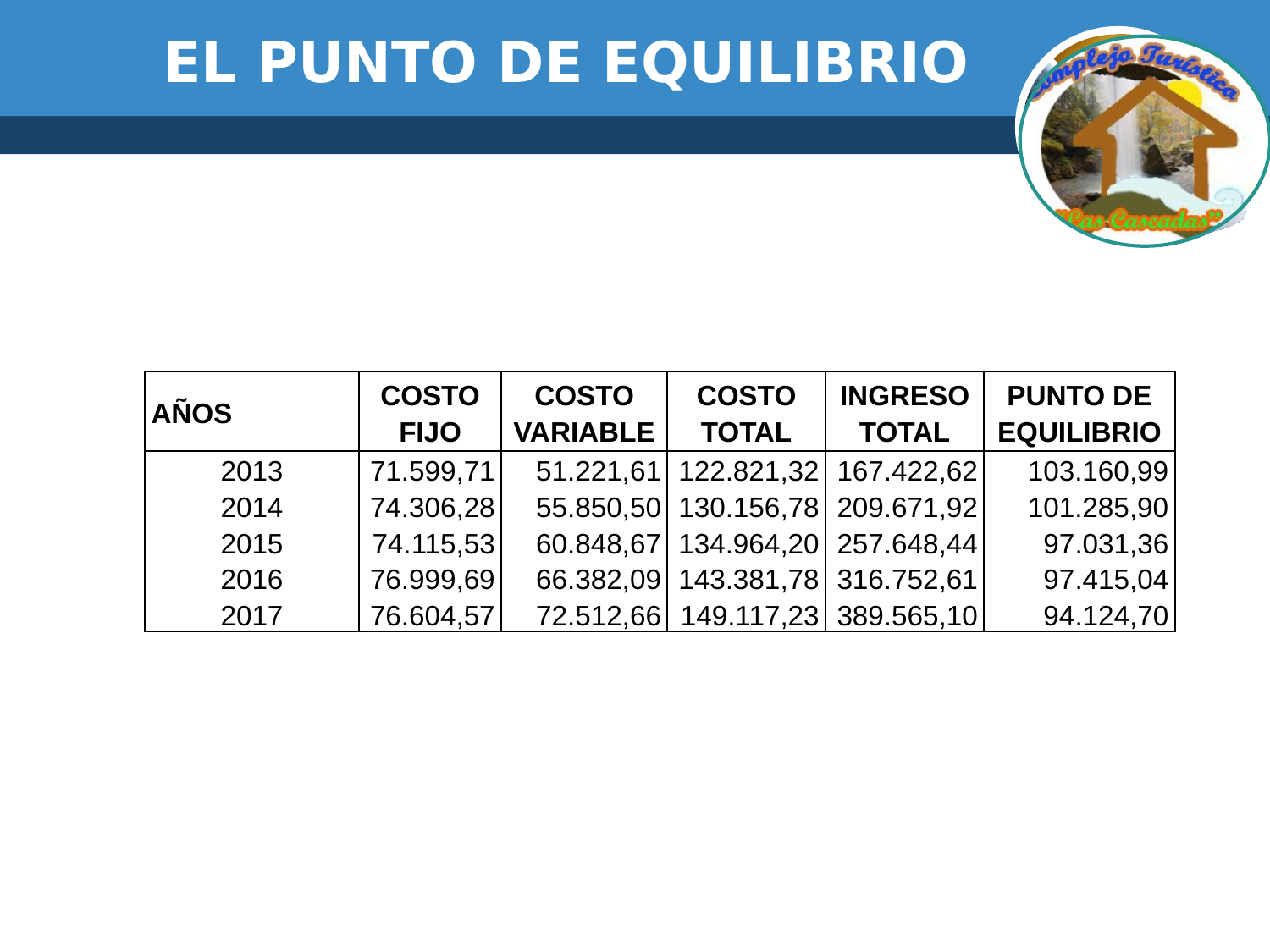

# EL PUNTO DE EQUILIBRIO

| AÑOS | COSTO FIJO | COSTO VARIABLE | COSTO TOTAL | INGRESO TOTAL | PUNTO DE EQUILIBRIO |
| --- | --- | --- | --- | --- | --- |
| 2013 | 71.599,71 | 51.221,61 | 122.821,32 | 167.422,62 | 103.160,99 |
| 2014 | 74.306,28 | 55.850,50 | 130.156,78 | 209.671,92 | 101.285,90 |
| 2015 | 74.115,53 | 60.848,67 | 134.964,20 | 257.648,44 | 97.031,36 |
| 2016 | 76.999,69 | 66.382,09 | 143.381,78 | 316.752,61 | 97.415,04 |
| 2017 | 76.604,57 | 72.512,66 | 149.117,23 | 389.565,10 | 94.124,70 |